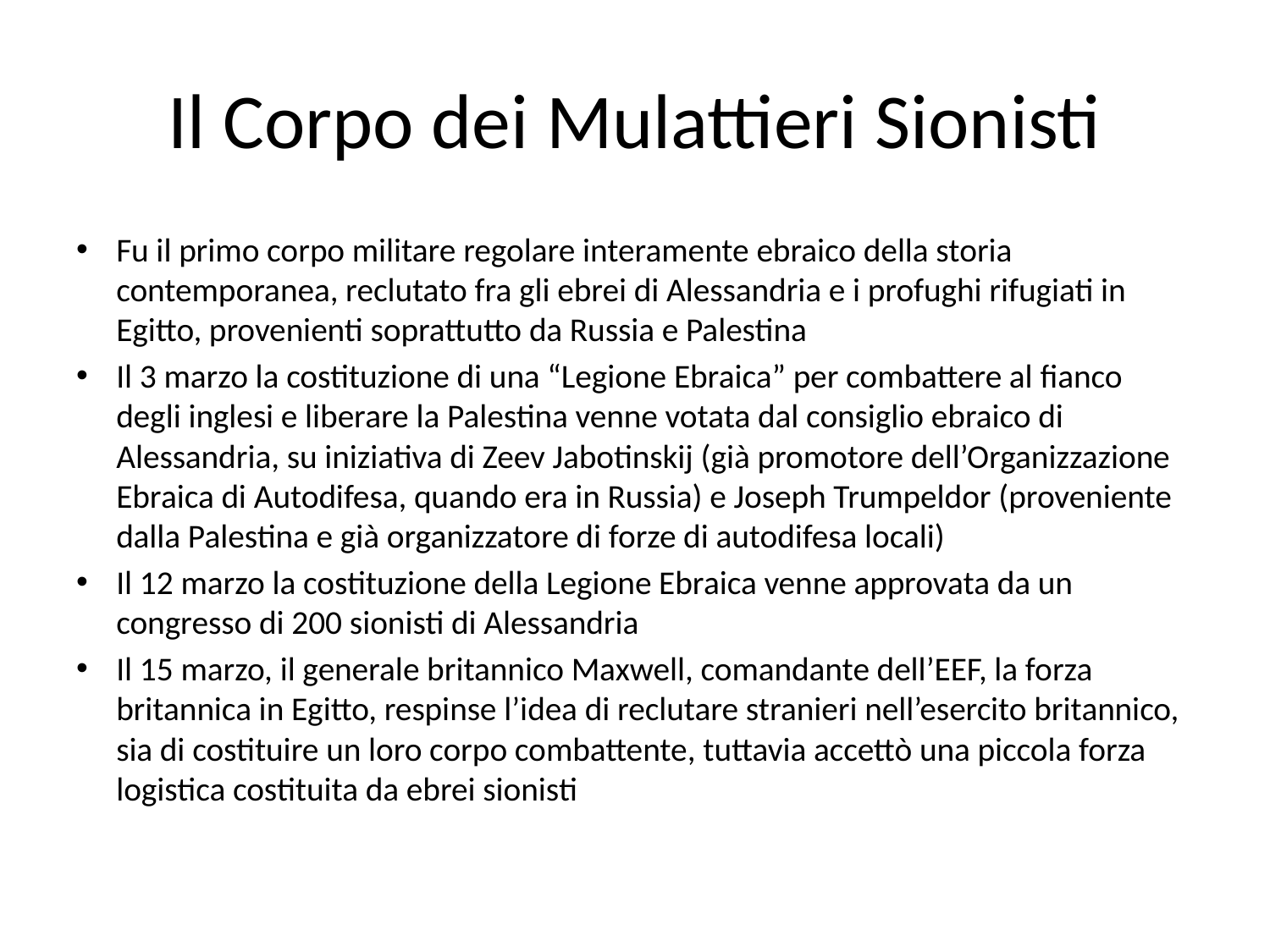

# Il Corpo dei Mulattieri Sionisti
Fu il primo corpo militare regolare interamente ebraico della storia contemporanea, reclutato fra gli ebrei di Alessandria e i profughi rifugiati in Egitto, provenienti soprattutto da Russia e Palestina
Il 3 marzo la costituzione di una “Legione Ebraica” per combattere al fianco degli inglesi e liberare la Palestina venne votata dal consiglio ebraico di Alessandria, su iniziativa di Zeev Jabotinskij (già promotore dell’Organizzazione Ebraica di Autodifesa, quando era in Russia) e Joseph Trumpeldor (proveniente dalla Palestina e già organizzatore di forze di autodifesa locali)
Il 12 marzo la costituzione della Legione Ebraica venne approvata da un congresso di 200 sionisti di Alessandria
Il 15 marzo, il generale britannico Maxwell, comandante dell’EEF, la forza britannica in Egitto, respinse l’idea di reclutare stranieri nell’esercito britannico, sia di costituire un loro corpo combattente, tuttavia accettò una piccola forza logistica costituita da ebrei sionisti